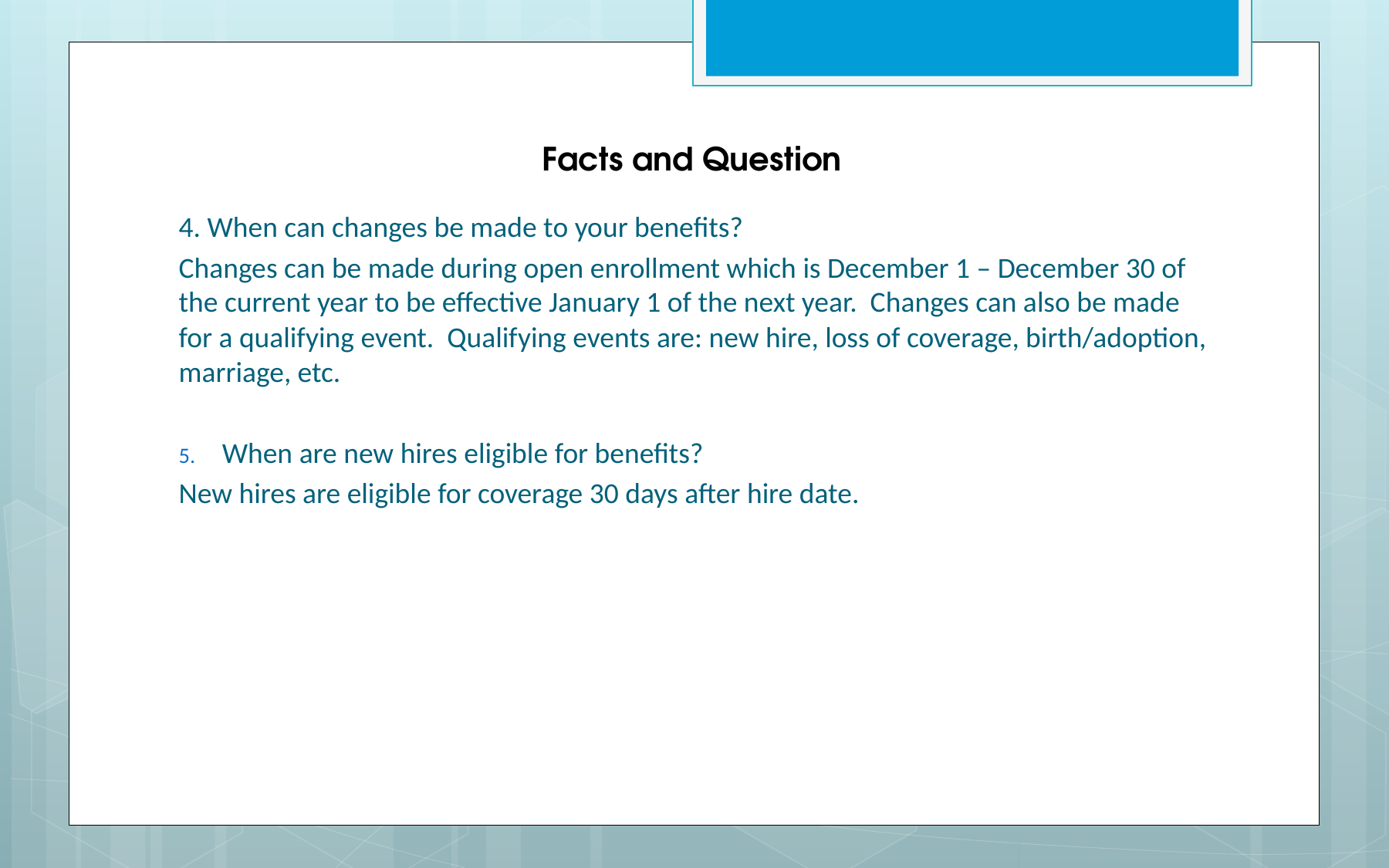

# Facts and Question
4. When can changes be made to your benefits?
Changes can be made during open enrollment which is December 1 – December 30 of the current year to be effective January 1 of the next year.  Changes can also be made for a qualifying event.  Qualifying events are: new hire, loss of coverage, birth/adoption, marriage, etc.

When are new hires eligible for benefits?
New hires are eligible for coverage 30 days after hire date.